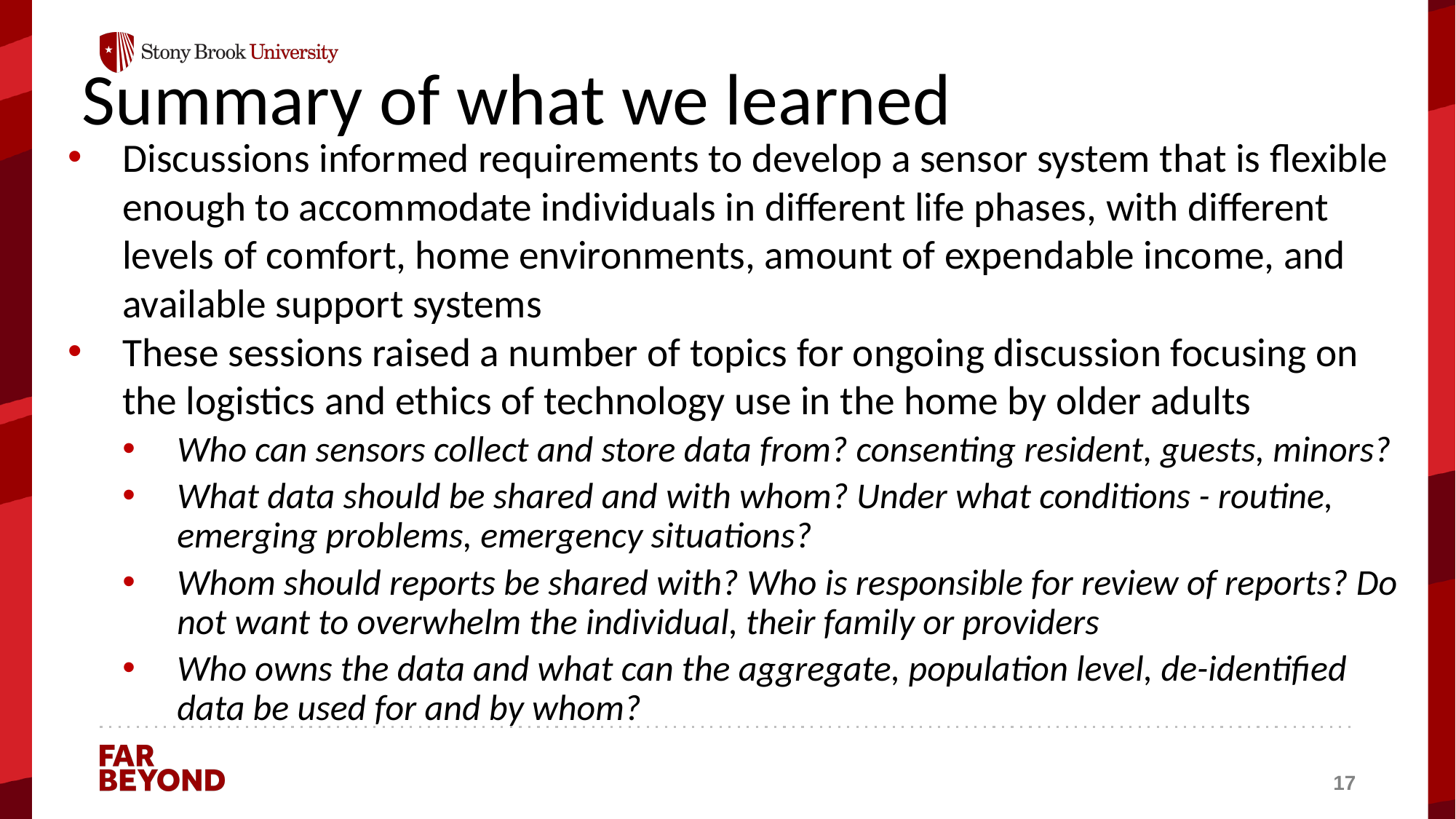

# Summary of what we learned
Discussions informed requirements to develop a sensor system that is flexible enough to accommodate individuals in different life phases, with different levels of comfort, home environments, amount of expendable income, and available support systems
These sessions raised a number of topics for ongoing discussion focusing on the logistics and ethics of technology use in the home by older adults
Who can sensors collect and store data from? consenting resident, guests, minors?
What data should be shared and with whom? Under what conditions - routine, emerging problems, emergency situations?
Whom should reports be shared with? Who is responsible for review of reports? Do not want to overwhelm the individual, their family or providers
Who owns the data and what can the aggregate, population level, de-identified data be used for and by whom?